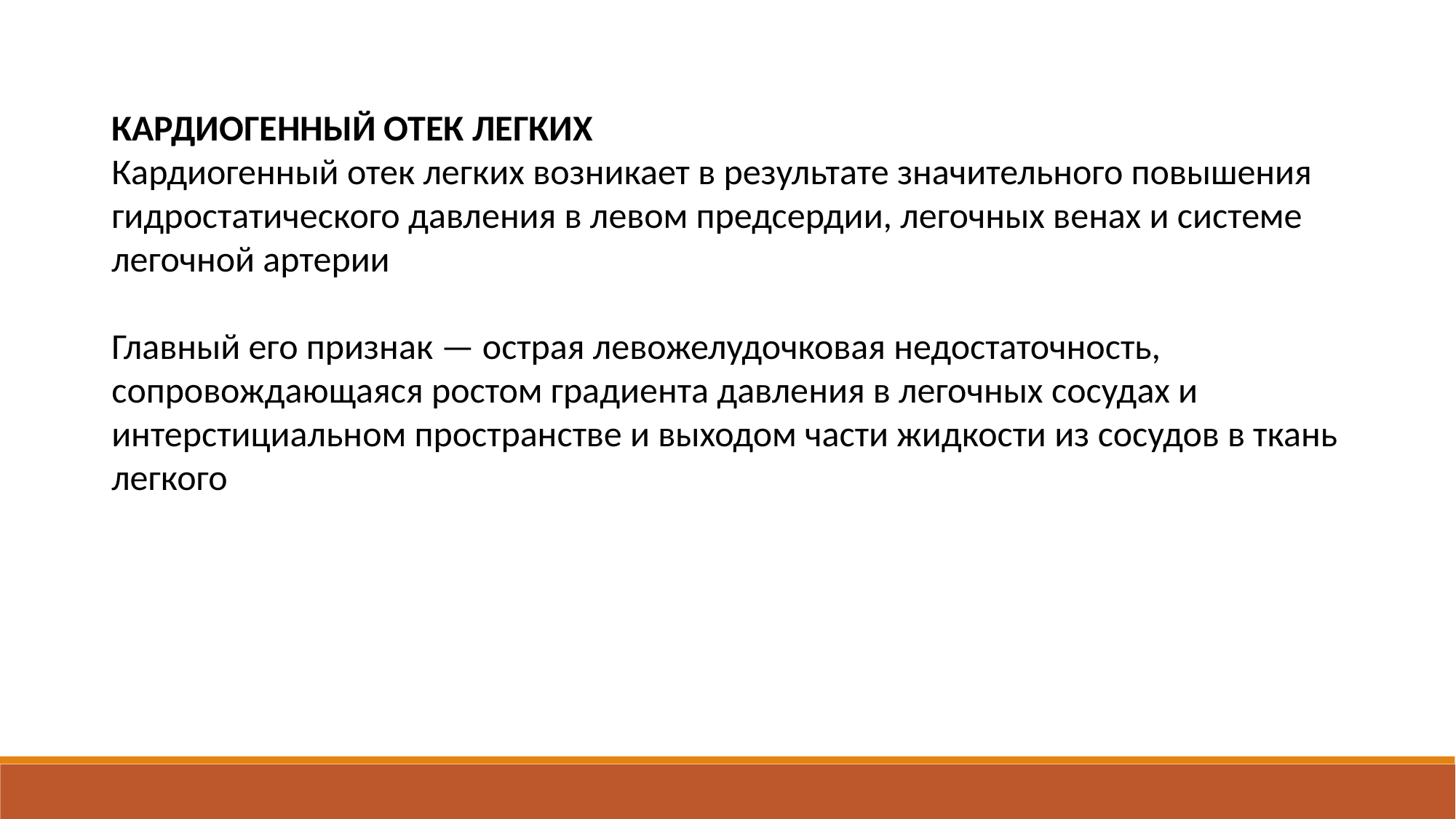

КАРДИОГЕННЫЙ ОТЕК ЛЕГКИХ
Кардиогенный отек легких возникает в результате значительного повышения гидростатического давления в левом предсердии, легочных венах и системе легочной артерии

Главный его признак — острая левожелудочковая недостаточность, сопровождающаяся ростом градиента давления в легочных сосудах и интерстициальном пространстве и выходом части жидкости из сосудов в ткань легкого